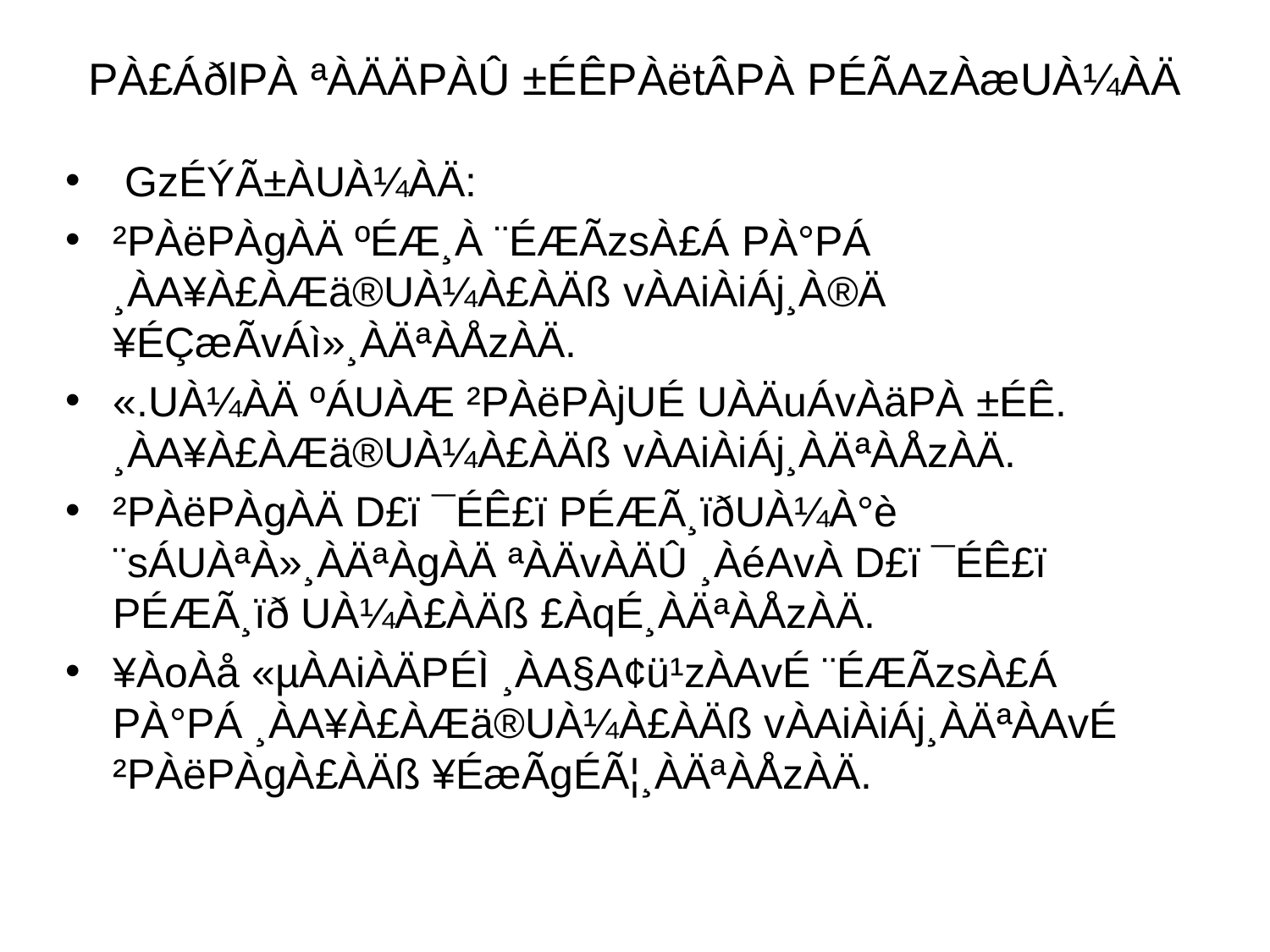

# PÀ£ÁðlPÀ ªÀÄÄPÀÛ ±ÉÊPÀëtÂPÀ PÉÃAzÀæUÀ¼ÀÄ
 GzÉÝÃ±ÀUÀ¼ÀÄ:
²PÀëPÀgÀÄ ºÉÆ¸À ¨ÉÆÃzsÀ£Á PÀ°PÁ ¸ÀA¥À£ÀÆä®UÀ¼À£ÀÄß vÀAiÀiÁj¸À®Ä ¥ÉÇæÃvÁì»¸ÀÄªÀÅzÀÄ.
«.UÀ¼ÀÄ ºÁUÀÆ ²PÀëPÀjUÉ UÀÄuÁvÀäPÀ ±ÉÊ. ¸ÀA¥À£ÀÆä®UÀ¼À£ÀÄß vÀAiÀiÁj¸ÀÄªÀÅzÀÄ.
²PÀëPÀgÀÄ D£ï ¯ÉÊ£ï PÉÆÃ¸ïðUÀ¼À°è ¨sÁUÀªÀ»¸ÀÄªÀgÀÄ ªÀÄvÀÄÛ ¸ÀéAvÀ D£ï ¯ÉÊ£ï PÉÆÃ¸ïð UÀ¼À£ÀÄß £ÀqÉ¸ÀÄªÀÅzÀÄ.
¥ÀoÀå «µÀAiÀÄPÉÌ ¸ÀA§A¢ü¹zÀAvÉ ¨ÉÆÃzsÀ£Á PÀ°PÁ ¸ÀA¥À£ÀÆä®UÀ¼À£ÀÄß vÀAiÀiÁj¸ÀÄªÀAvÉ ²PÀëPÀgÀ£ÀÄß ¥ÉæÃgÉÃ¦¸ÀÄªÀÅzÀÄ.